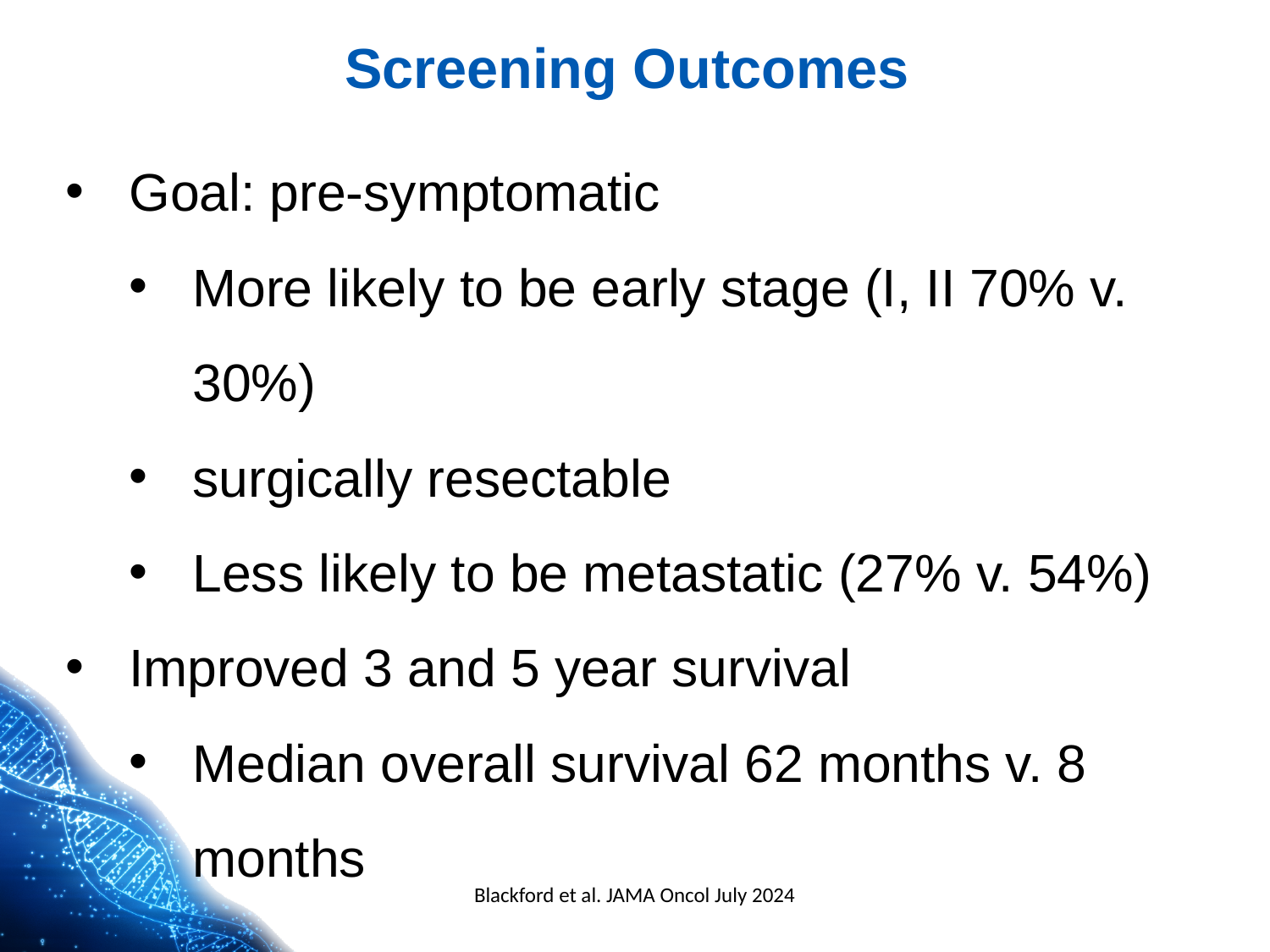

# Screening Outcomes
Goal: pre-symptomatic
More likely to be early stage (I, II 70% v. 30%)
surgically resectable
Less likely to be metastatic (27% v. 54%)
Improved 3 and 5 year survival
Median overall survival 62 months v. 8 months

Blackford et al. JAMA Oncol July 2024